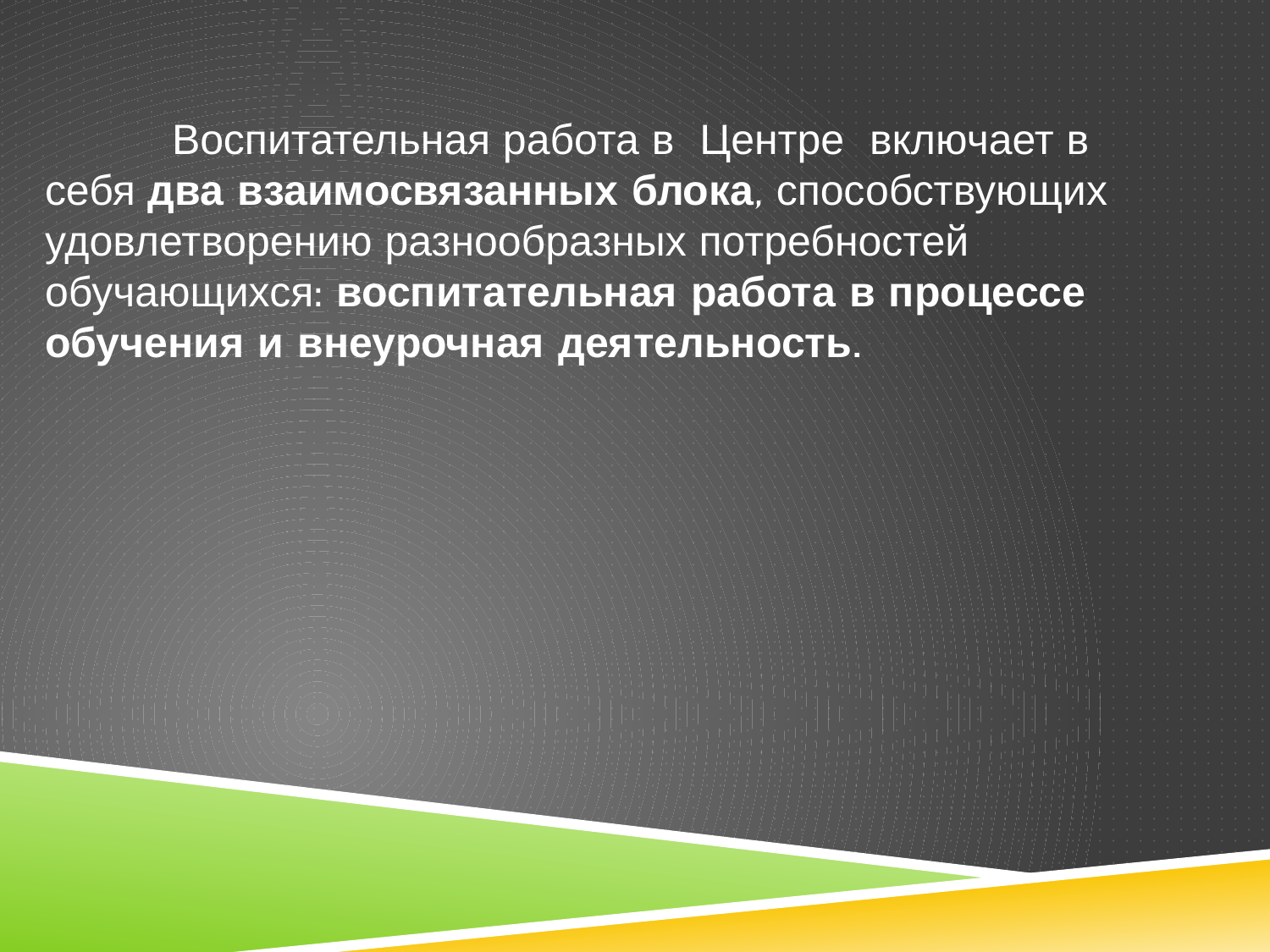

Воспитательная работа в  Центре  включает в себя два взаимосвязанных блока, способствующих удовлетворению разнообразных потребностей обучающихся: воспитательная работа в процессе обучения и внеурочная деятельность.